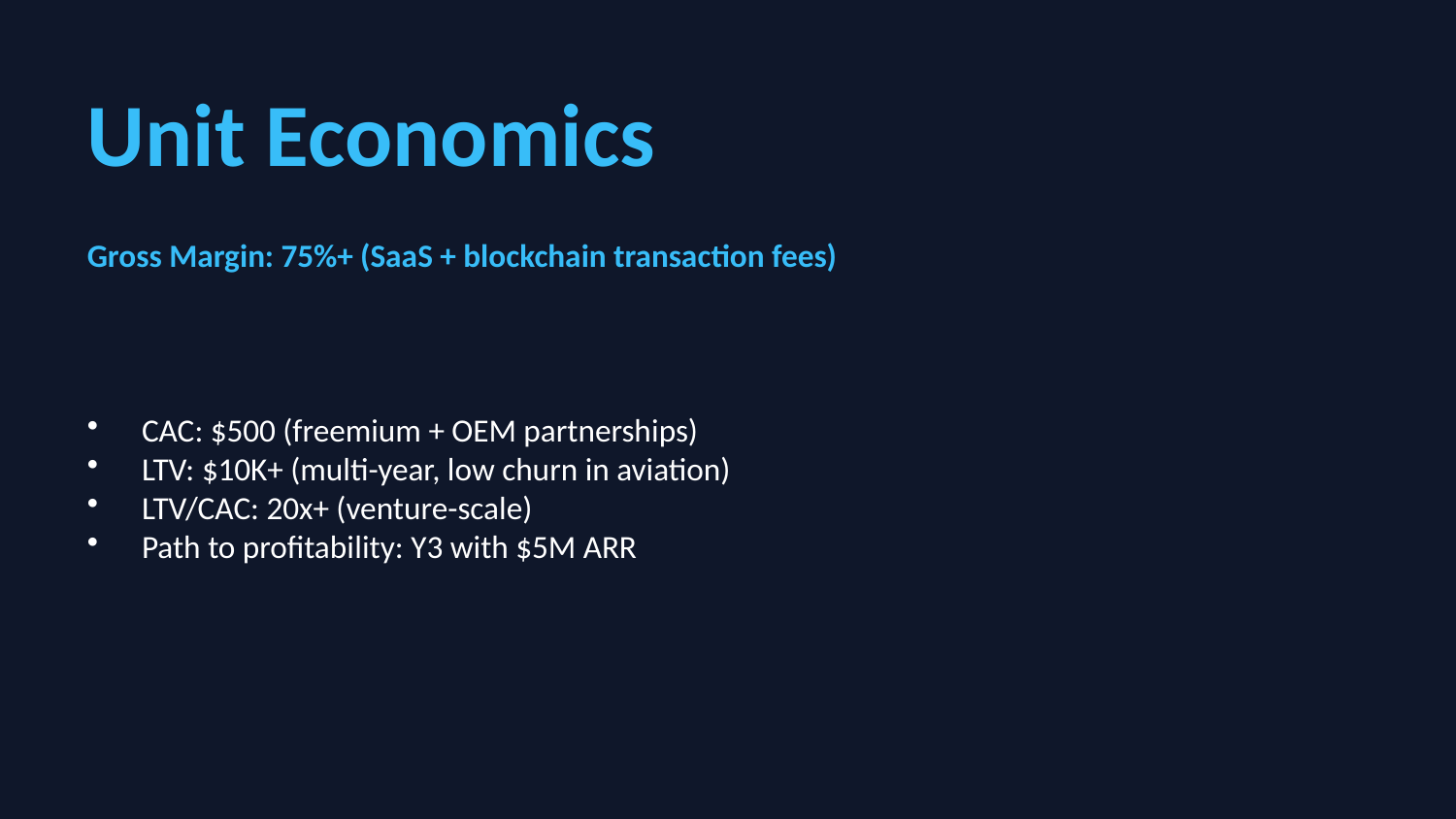

Unit Economics
Gross Margin: 75%+ (SaaS + blockchain transaction fees)
CAC: $500 (freemium + OEM partnerships)
LTV: $10K+ (multi-year, low churn in aviation)
LTV/CAC: 20x+ (venture-scale)
Path to profitability: Y3 with $5M ARR